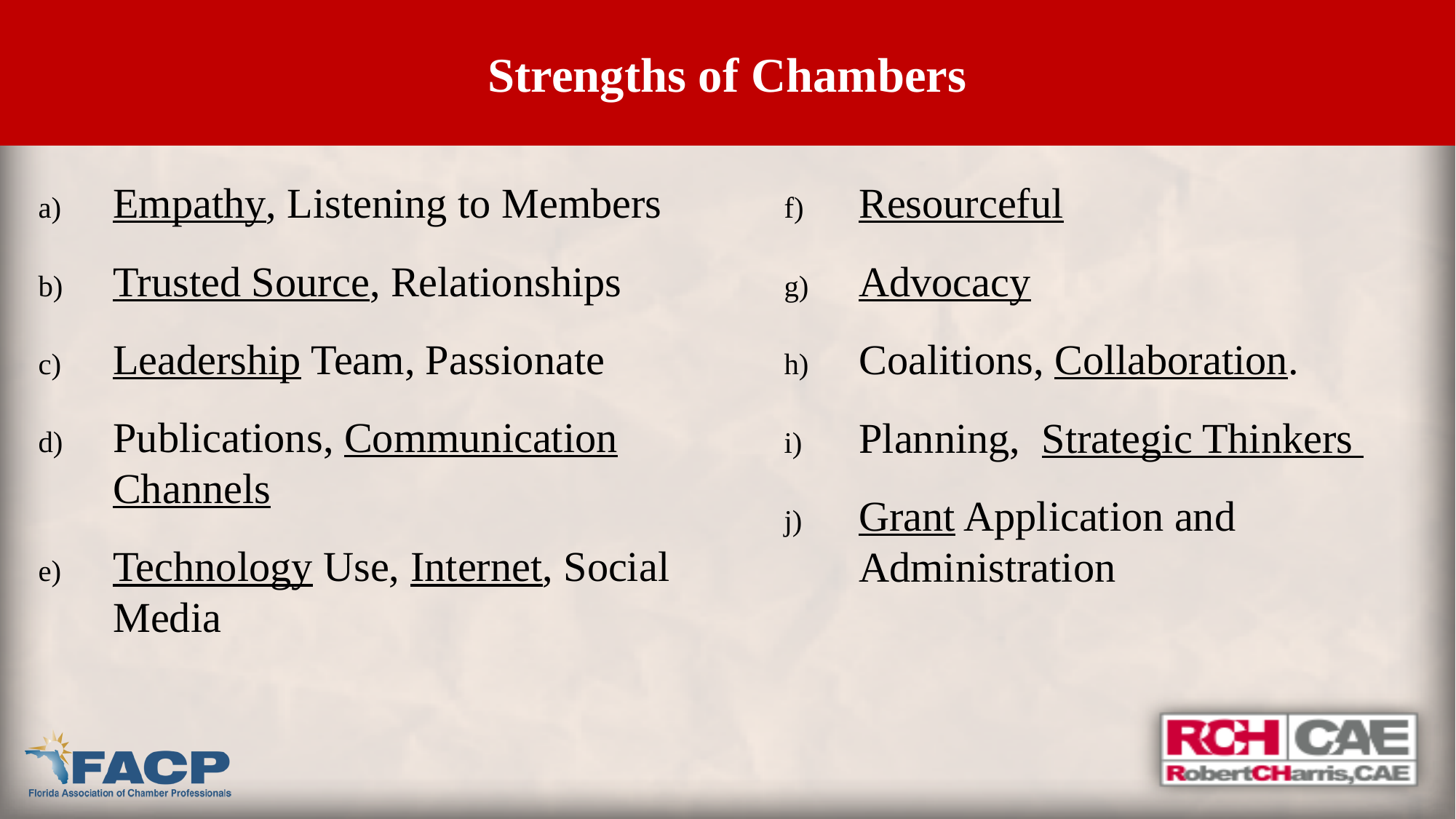

# Strengths of Chambers
Empathy, Listening to Members
Trusted Source, Relationships
Leadership Team, Passionate
Publications, Communication Channels
Technology Use, Internet, Social Media

Resourceful
Advocacy
Coalitions, Collaboration.
Planning,  Strategic Thinkers
Grant Application and Administration